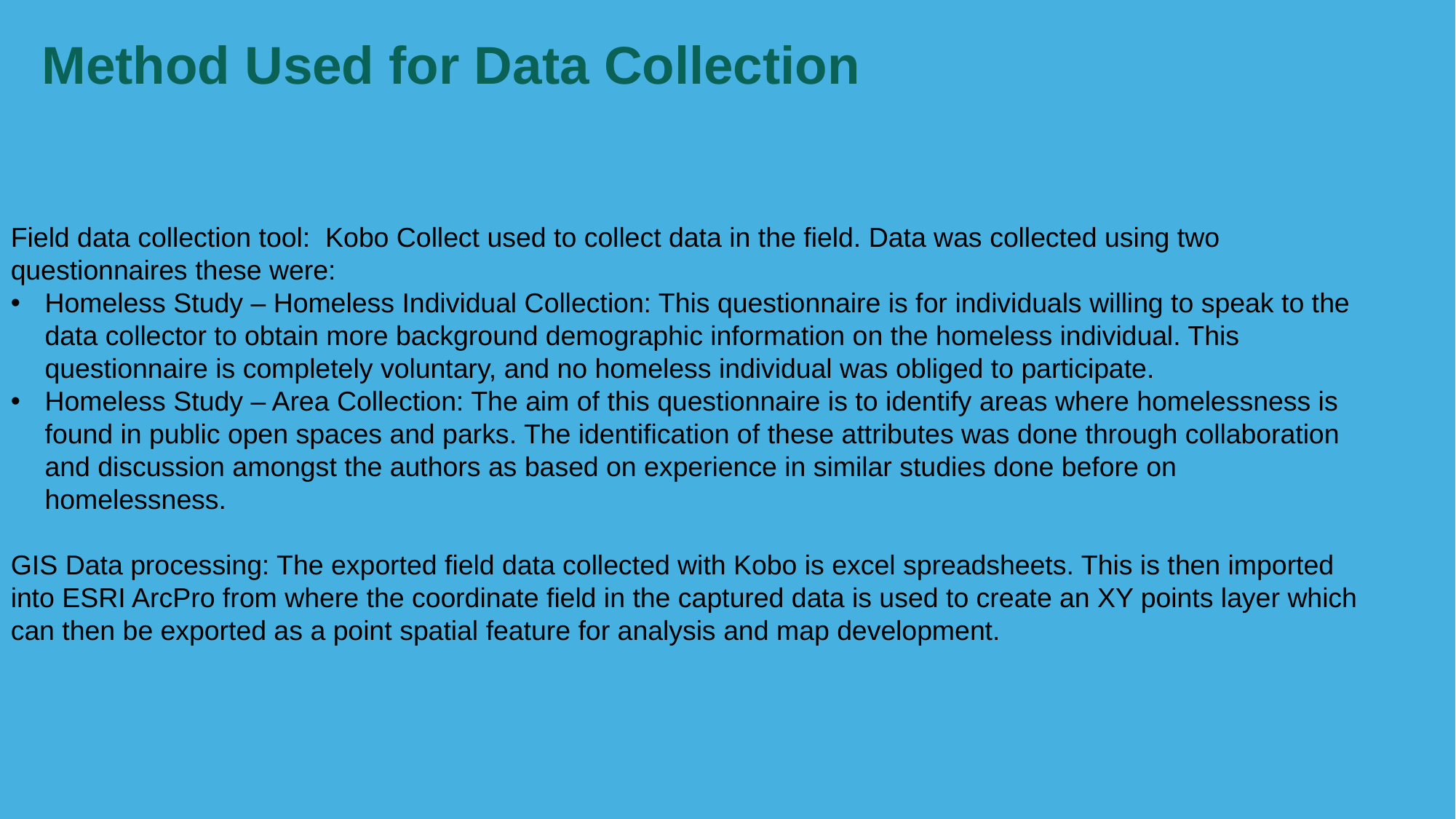

Method Used for Data Collection

Field data collection tool:  Kobo Collect used to collect data in the field. Data was collected using two questionnaires these were:
Homeless Study – Homeless Individual Collection: This questionnaire is for individuals willing to speak to the data collector to obtain more background demographic information on the homeless individual. This questionnaire is completely voluntary, and no homeless individual was obliged to participate.
Homeless Study – Area Collection: The aim of this questionnaire is to identify areas where homelessness is found in public open spaces and parks. The identification of these attributes was done through collaboration and discussion amongst the authors as based on experience in similar studies done before on homelessness.

GIS Data processing: The exported field data collected with Kobo is excel spreadsheets. This is then imported into ESRI ArcPro from where the coordinate field in the captured data is used to create an XY points layer which can then be exported as a point spatial feature for analysis and map development.